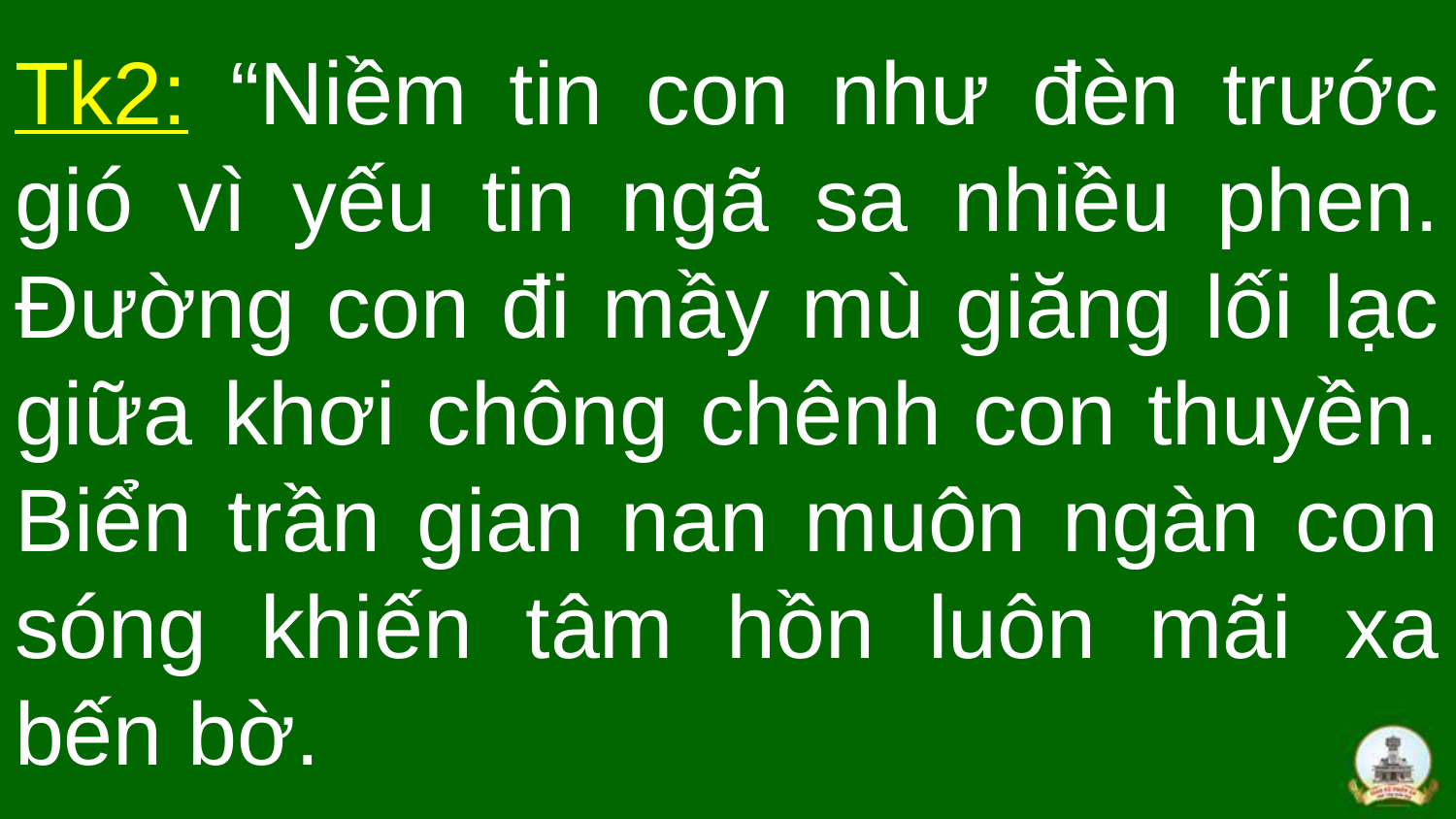

# Tk2: “Niềm tin con như đèn trước gió vì yếu tin ngã sa nhiều phen. Đường con đi mầy mù giăng lối lạc giữa khơi chông chênh con thuyền. Biển trần gian nan muôn ngàn con sóng khiến tâm hồn luôn mãi xa bến bờ.